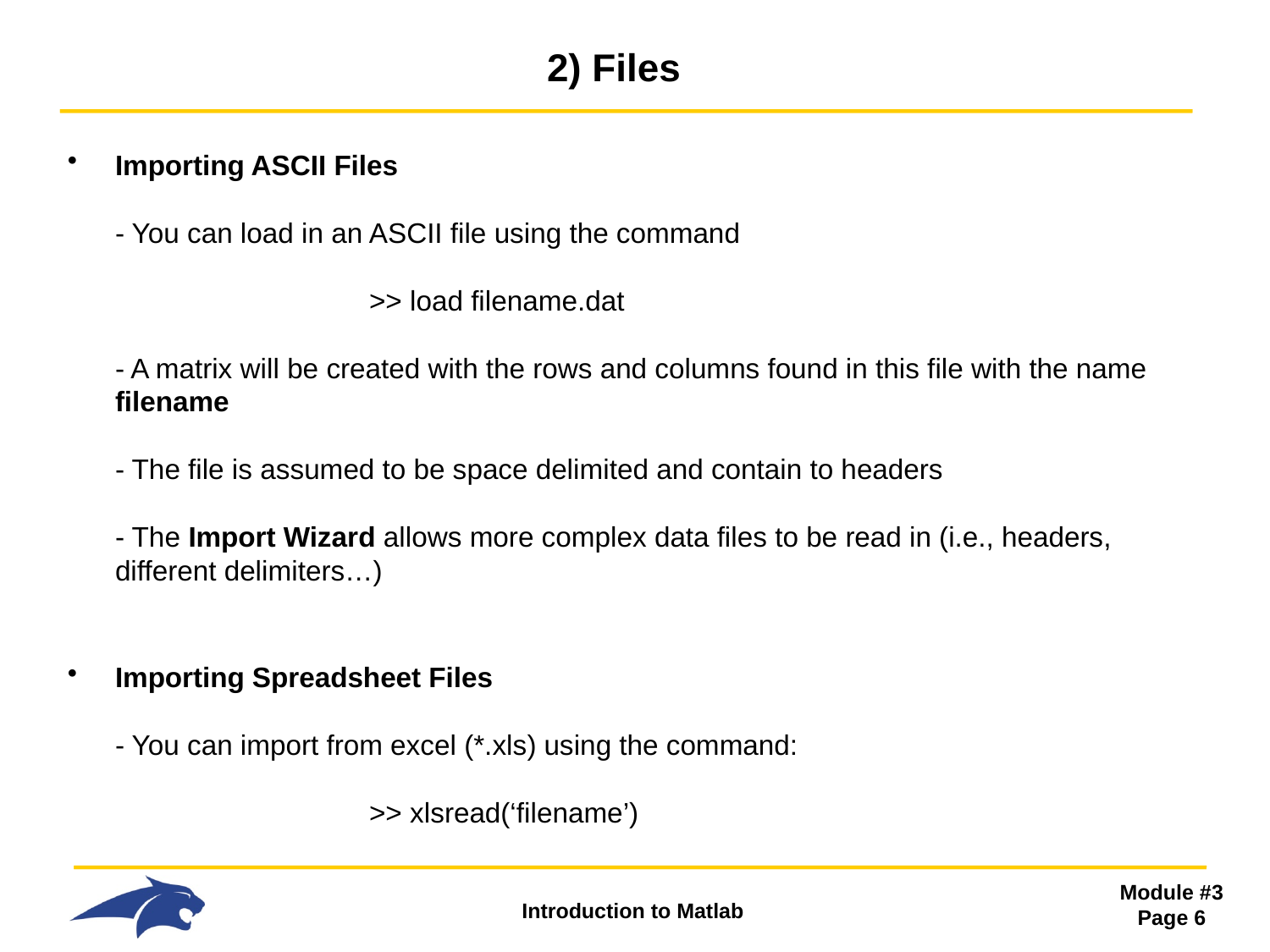

# 2) Files
Importing ASCII Files
- You can load in an ASCII file using the command
 		>> load filename.dat
- A matrix will be created with the rows and columns found in this file with the name filename
- The file is assumed to be space delimited and contain to headers
- The Import Wizard allows more complex data files to be read in (i.e., headers, different delimiters…)
Importing Spreadsheet Files
- You can import from excel (*.xls) using the command:
 		>> xlsread(‘filename’)